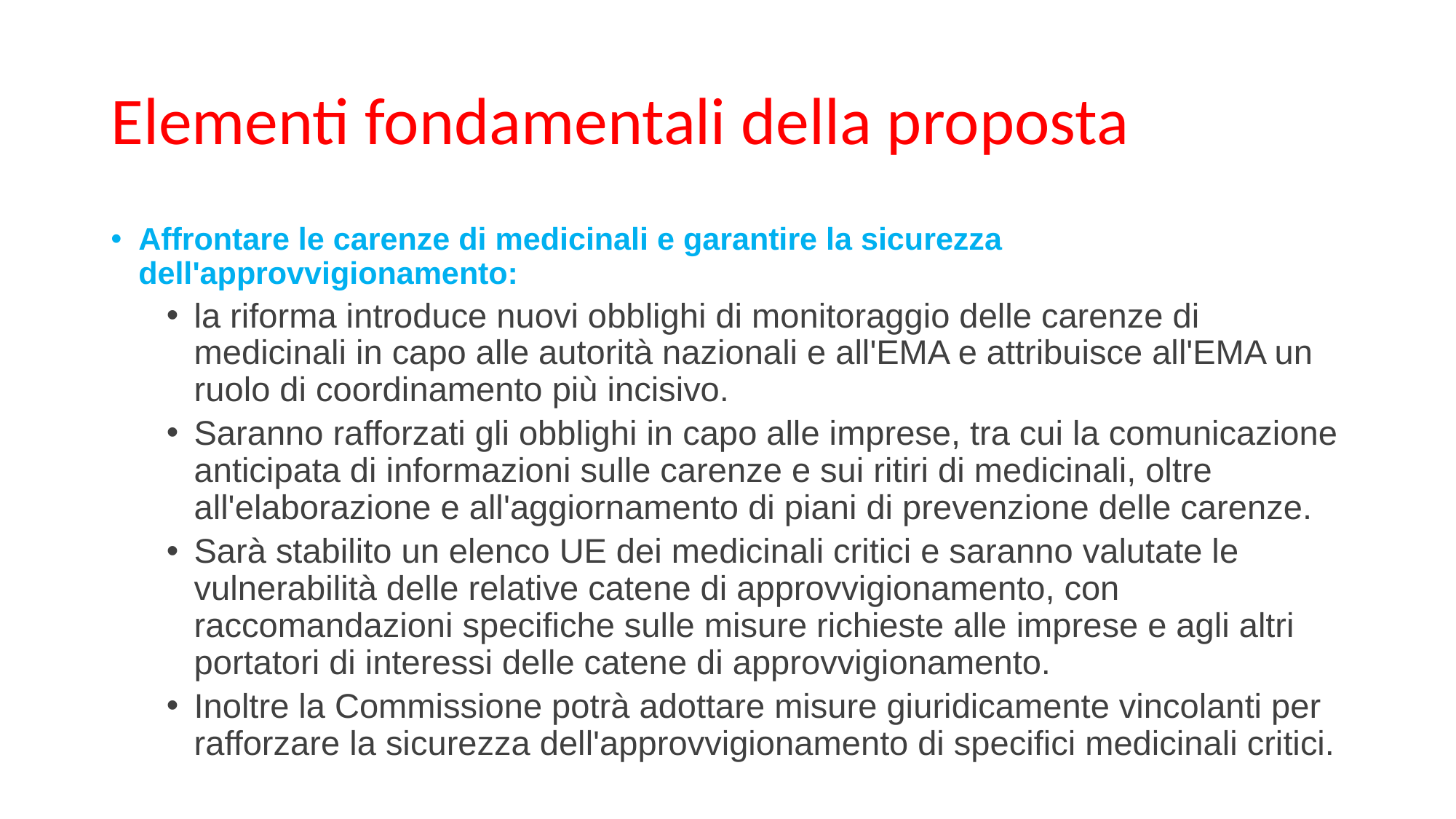

# Elementi fondamentali della proposta
Affrontare le carenze di medicinali e garantire la sicurezza dell'approvvigionamento:
la riforma introduce nuovi obblighi di monitoraggio delle carenze di medicinali in capo alle autorità nazionali e all'EMA e attribuisce all'EMA un ruolo di coordinamento più incisivo.
Saranno rafforzati gli obblighi in capo alle imprese, tra cui la comunicazione anticipata di informazioni sulle carenze e sui ritiri di medicinali, oltre all'elaborazione e all'aggiornamento di piani di prevenzione delle carenze.
Sarà stabilito un elenco UE dei medicinali critici e saranno valutate le vulnerabilità delle relative catene di approvvigionamento, con raccomandazioni specifiche sulle misure richieste alle imprese e agli altri portatori di interessi delle catene di approvvigionamento.
Inoltre la Commissione potrà adottare misure giuridicamente vincolanti per rafforzare la sicurezza dell'approvvigionamento di specifici medicinali critici.